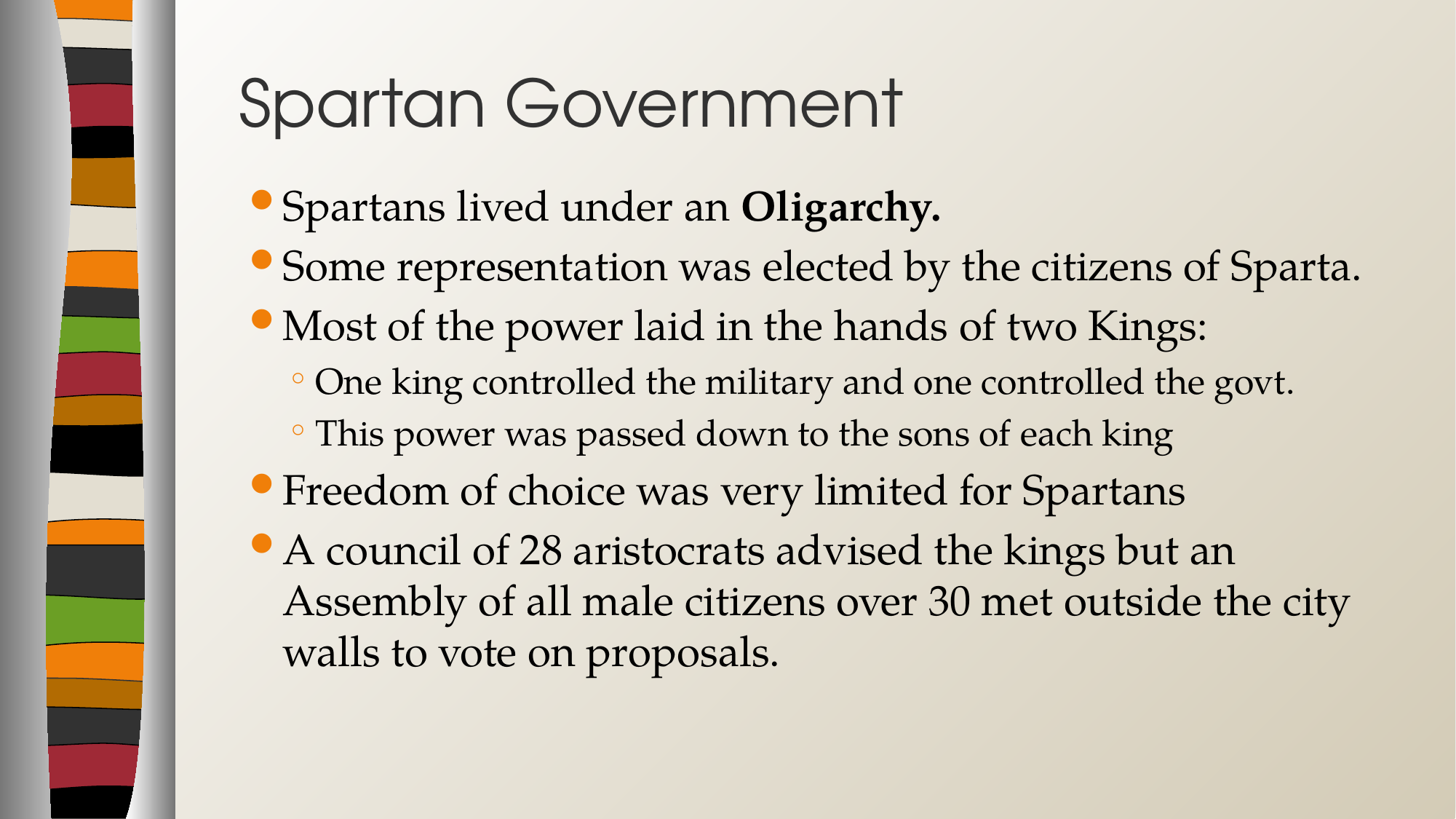

# Spartan Government
Spartans lived under an Oligarchy.
Some representation was elected by the citizens of Sparta.
Most of the power laid in the hands of two Kings:
One king controlled the military and one controlled the govt.
This power was passed down to the sons of each king
Freedom of choice was very limited for Spartans
A council of 28 aristocrats advised the kings but an Assembly of all male citizens over 30 met outside the city walls to vote on proposals.